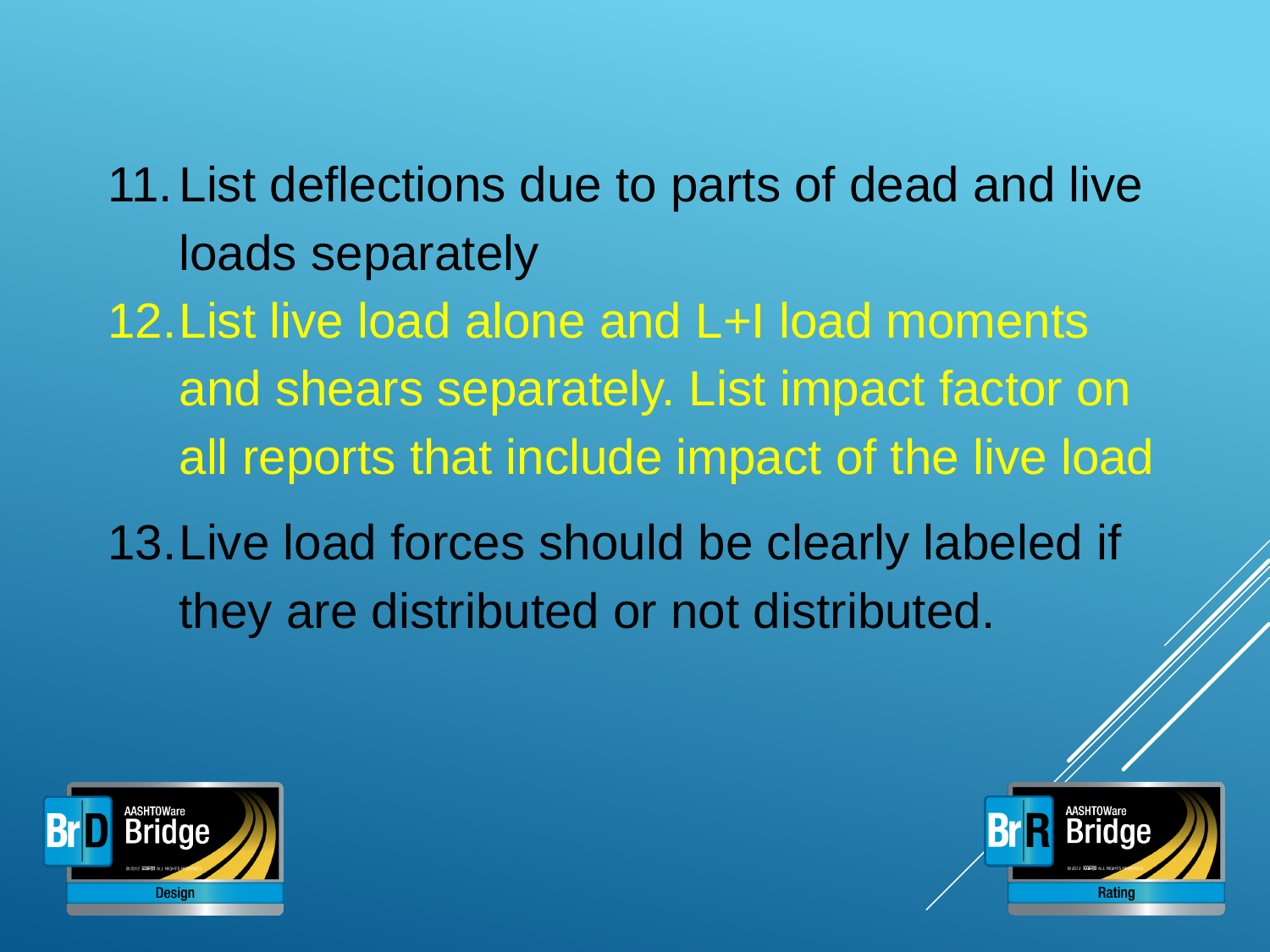

List deflections due to parts of dead and live loads separately
List live load alone and L+I load moments and shears separately. List impact factor on all reports that include impact of the live load
Live load forces should be clearly labeled if they are distributed or not distributed.